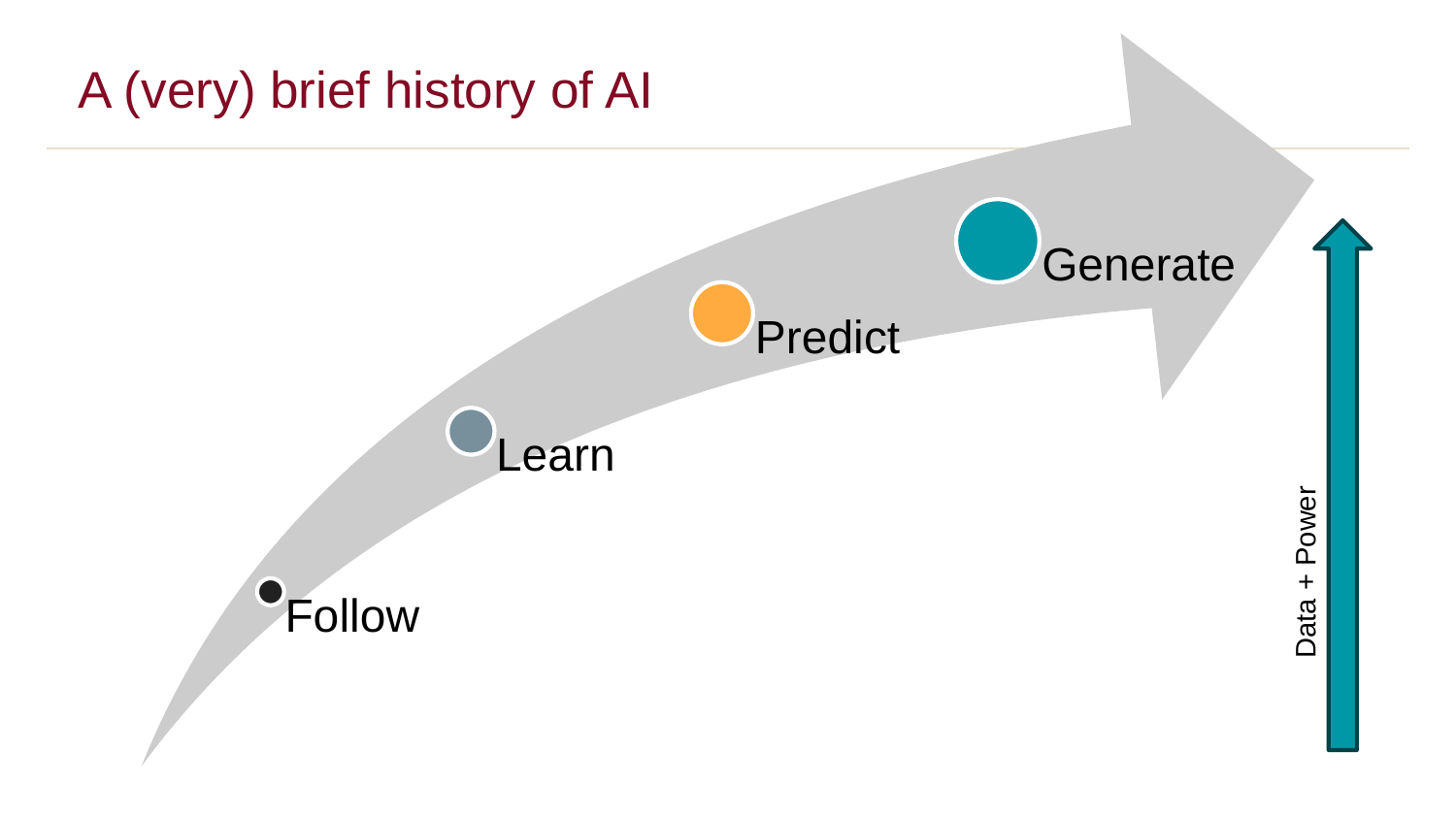

Follow
Learn
Predict
Generate
# A (very) brief history of AI

Data + Power